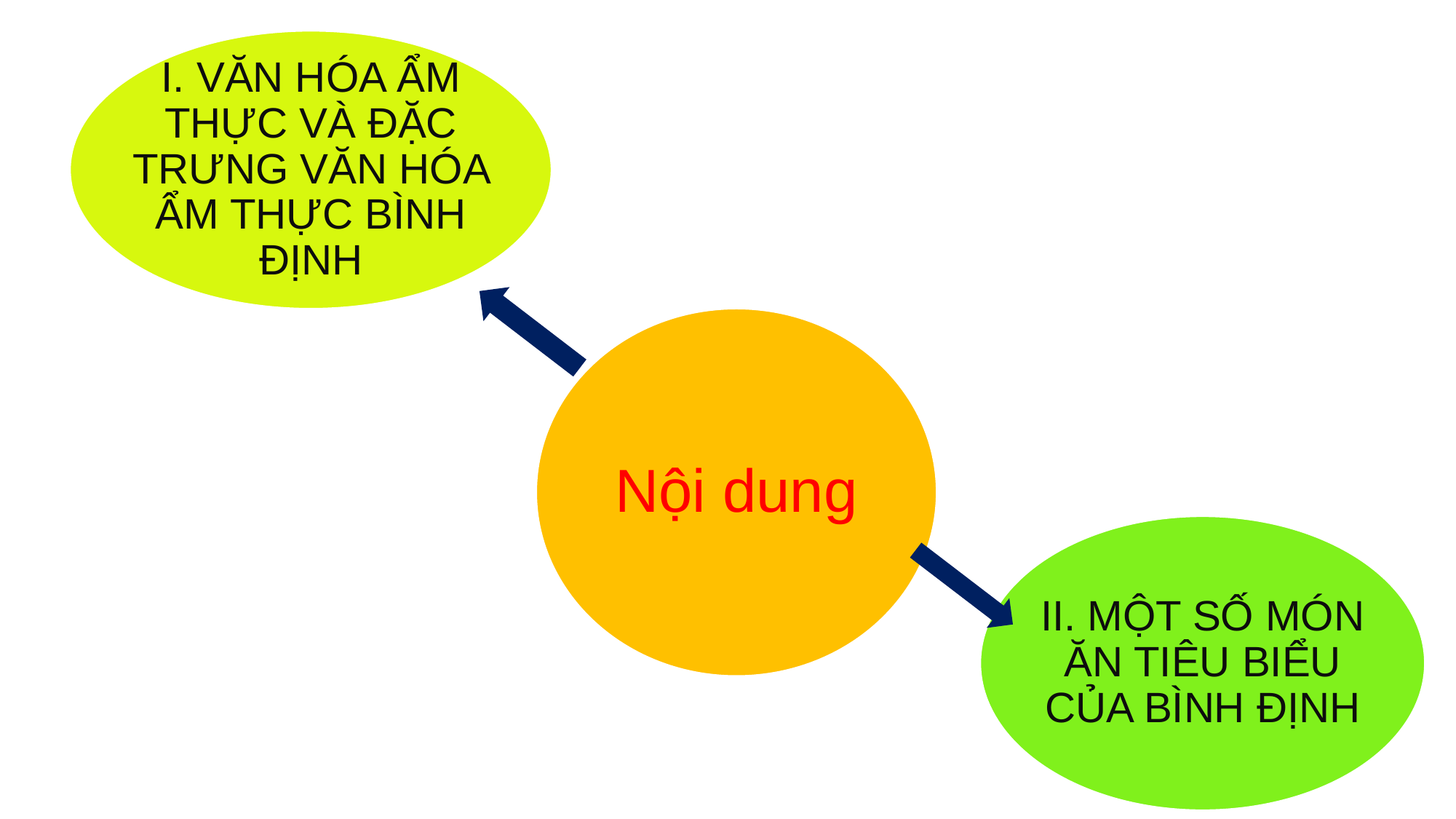

I. VĂN HÓA ẨM THỰC VÀ ĐẶC TRƯNG VĂN HÓA ẨM THỰC BÌNH ĐỊNH

Nội dung
II. MỘT SỐ MÓN ĂN TIÊU BIỂU CỦA BÌNH ĐỊNH